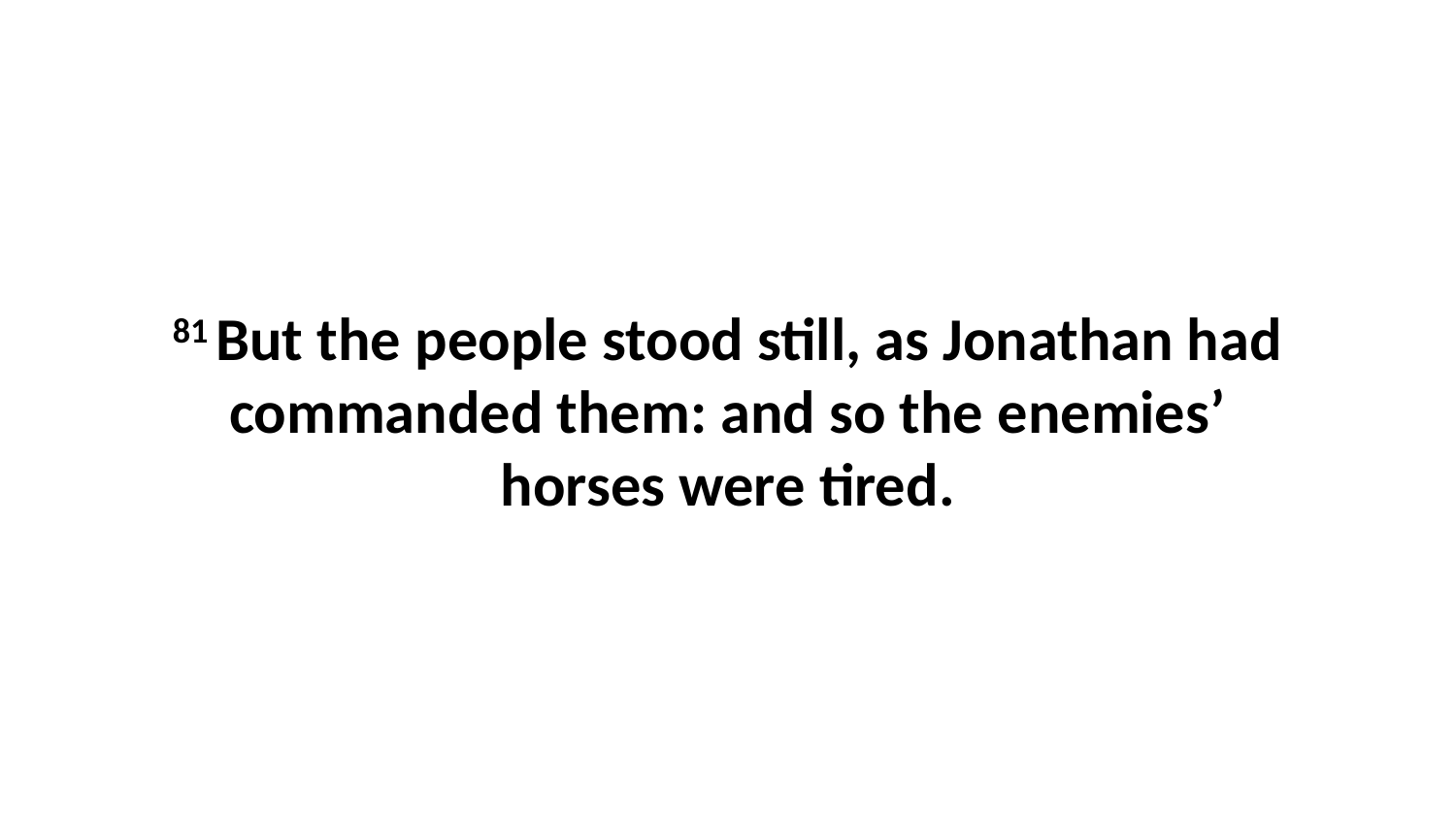

81 But the people stood still, as Jonathan had commanded them: and so the enemies’ horses were tired.